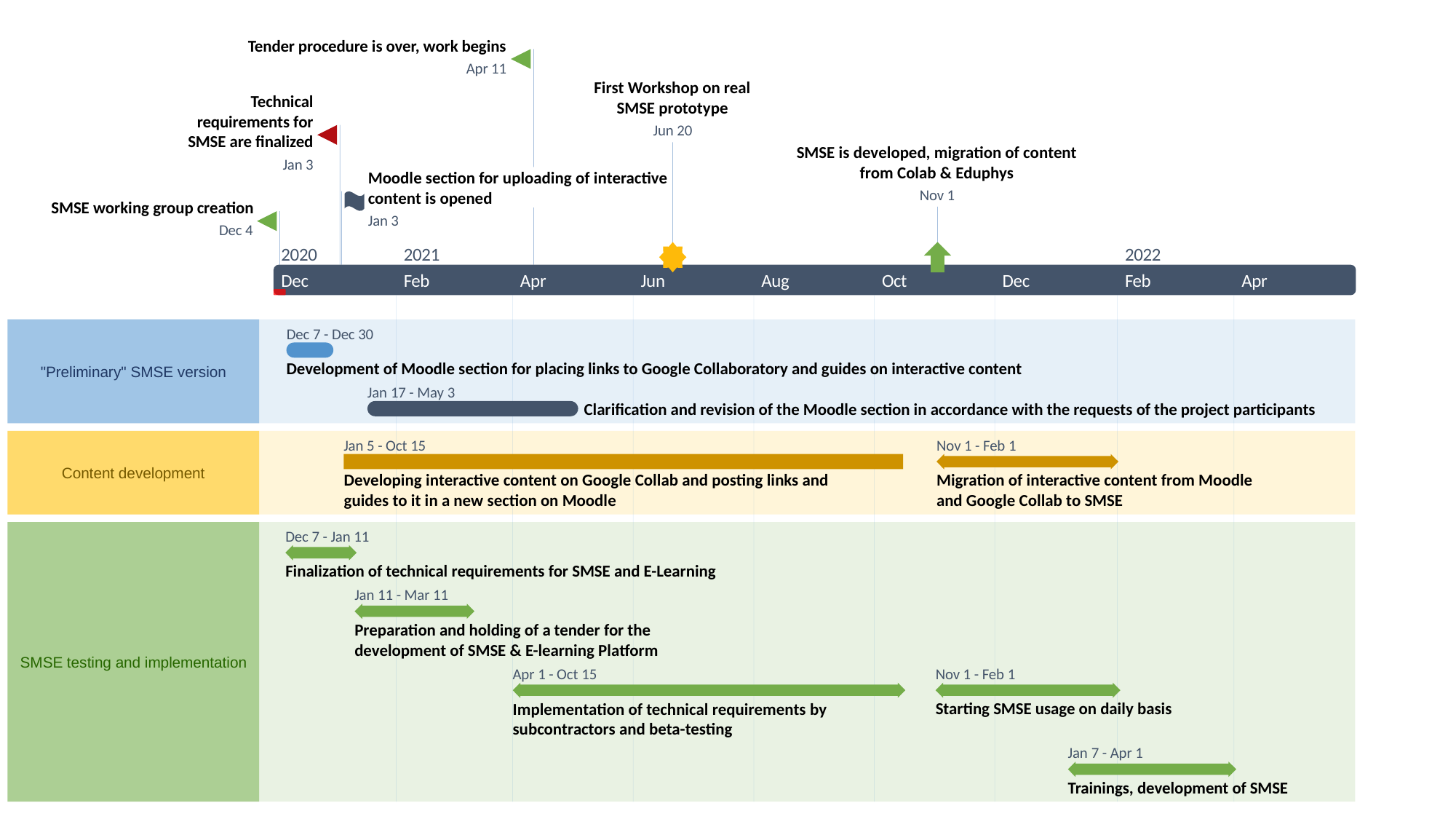

17.4 days
203 days
142 days
76 days
66 days
26 days
44 days
67 days
61 days
2020
2022
Today

Tender procedure is over, work begins

Apr 11
First Workshop on real SMSE prototype
Technical requirements for SMSE are finalized
Jun 20

SMSE is developed, migration of content from Colab & Eduphys
Jan 3
Moodle section for uploading of interactive content is opened
Nov 1

SMSE working group creation
Jan 3

Dec 4

2020
2021
2022

Dec
Feb
Apr
Jun
Aug
Oct
Dec
Feb
Apr

Dec 7 - Dec 30

Development of Moodle section for placing links to Google Collaboratory and guides on interactive content
"Preliminary" SMSE version
Jan 17 - May 3
Clarification and revision of the Moodle section in accordance with the requests of the project participants

Jan 5 - Oct 15
Nov 1 - Feb 1

Content development
Developing interactive content on Google Collab and posting links and guides to it in a new section on Moodle
Migration of interactive content from Moodle and Google Collab to SMSE

Dec 7 - Jan 11

Finalization of technical requirements for SMSE and E-Learning
Jan 11 - Mar 11

Preparation and holding of a tender for the development of SMSE & E-learning Platform
SMSE testing and implementation
Apr 1 - Oct 15
Nov 1 - Feb 1

Implementation of technical requirements by subcontractors and beta-testing
Starting SMSE usage on daily basis
Jan 7 - Apr 1

Trainings, development of SMSE